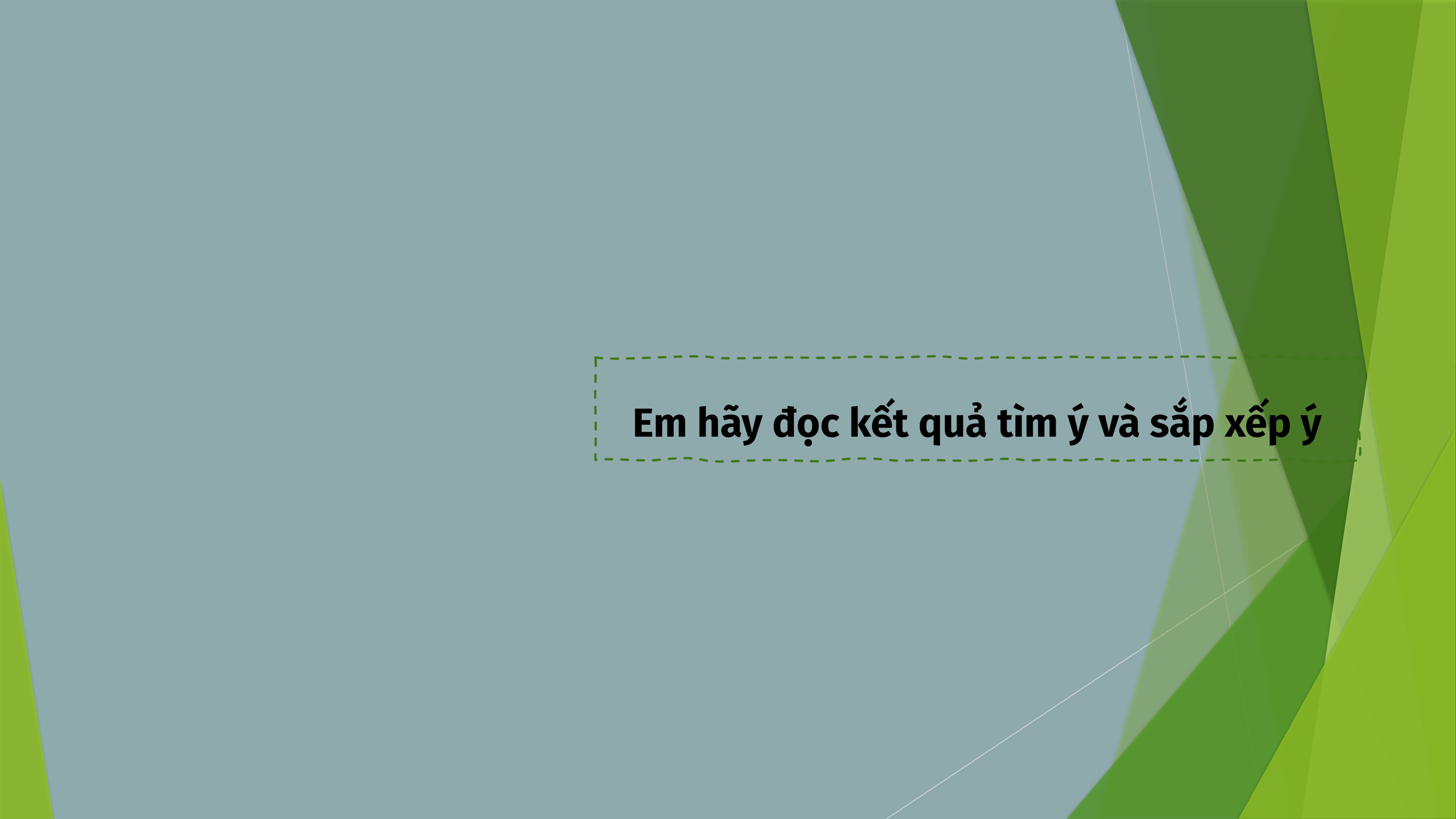

Em hãy đọc kết quả tìm ý và sắp xếp ý